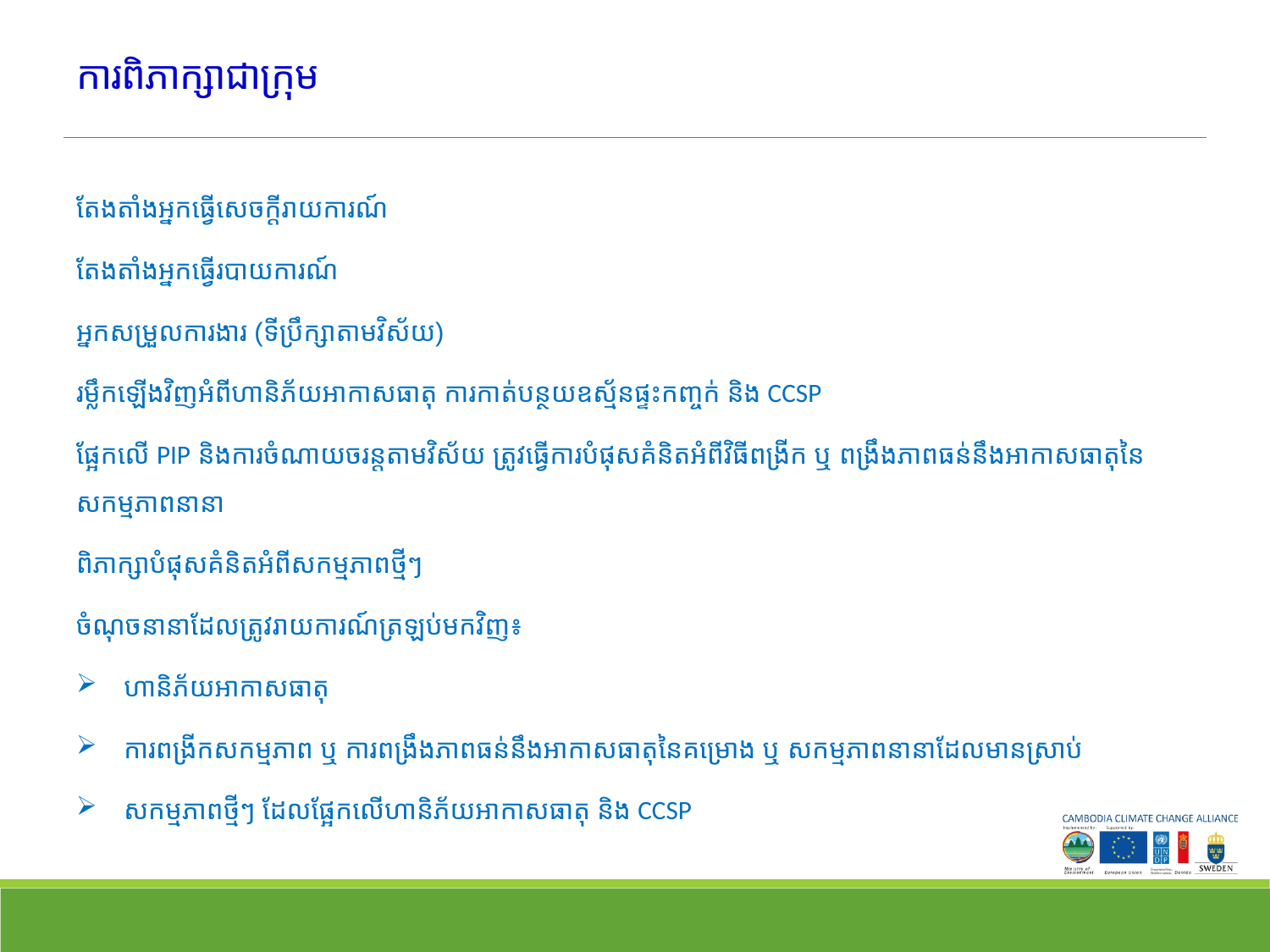

# ការពិភាក្សាជាក្រុម
តែងតាំងអ្នកធ្វើសេចក្តីរាយការណ៍
តែងតាំងអ្នកធ្វើរបាយការណ៍
អ្នកសម្រួលការងារ (ទីប្រឹក្សាតាមវិស័យ)
រម្លឹកឡើងវិញអំពីហានិភ័យអាកាសធាតុ ការកាត់បន្ថយឧស្ម័នផ្ទះកញ្ចក់ និង CCSP
ផ្អែកលើ PIP និងការចំណាយចរន្តតាមវិស័យ ត្រូវធ្វើការបំផុសគំនិតអំពីវិធីពង្រីក ឬ ពង្រឹងភាពធន់នឹងអាកាសធាតុនៃសកម្មភាពនានា
ពិភាក្សាបំផុសគំនិតអំពីសកម្មភាពថ្មីៗ
ចំណុចនានាដែលត្រូវរាយការណ៍ត្រឡប់មកវិញ៖
ហានិភ័យអាកាសធាតុ
ការពង្រីកសកម្មភាព ឬ ការពង្រឹងភាពធន់នឹងអាកាសធាតុនៃគម្រោង ឬ សកម្មភាព​នានាដែលមានស្រាប់
សកម្មភាពថ្មីៗ ដែលផ្អែកលើហានិភ័យអាកាសធាតុ និង CCSP